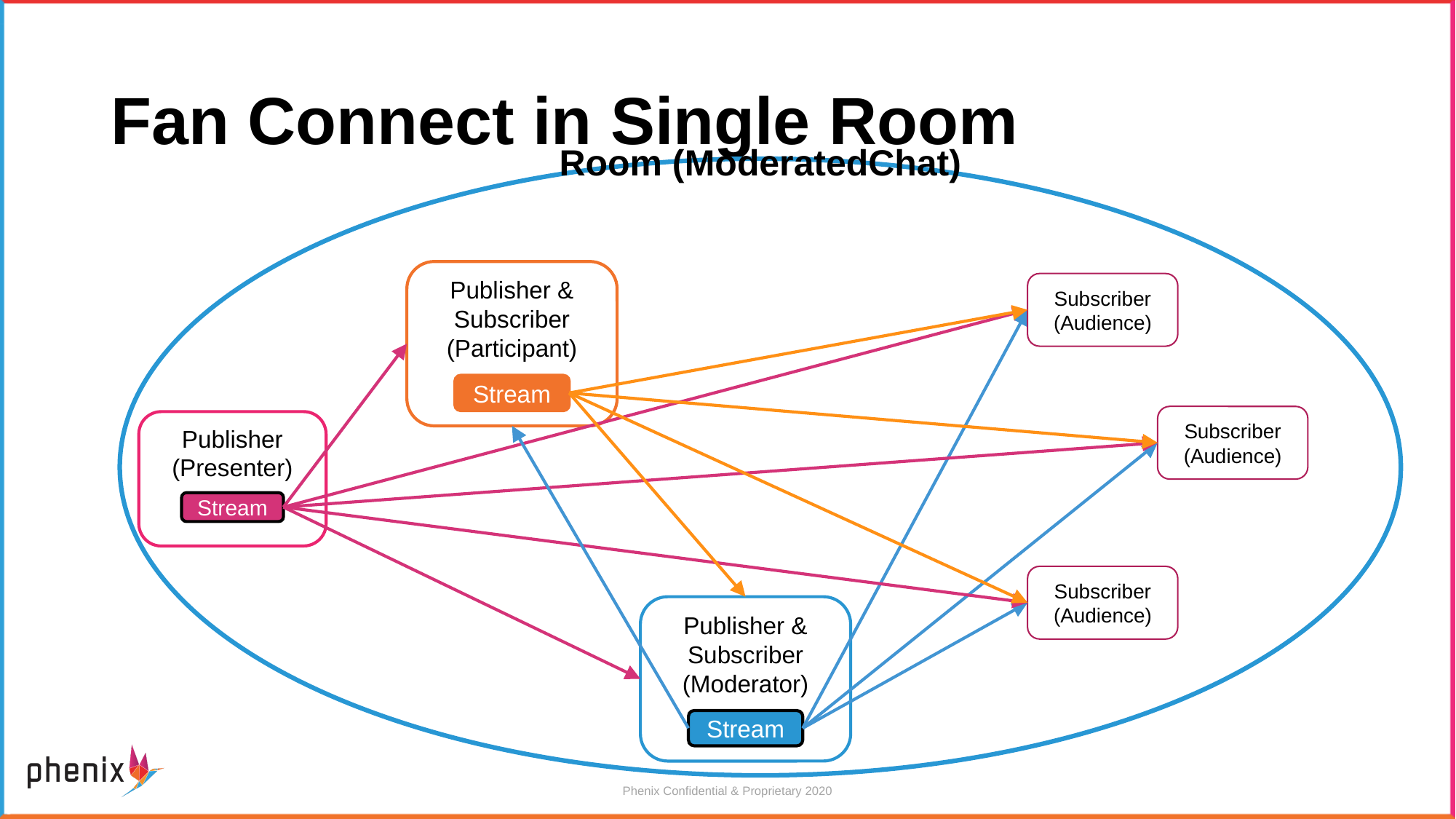

# Fan Connect in Single Room
Room (ModeratedChat)
Publisher & Subscriber (Participant)
Stream
Subscriber (Audience)
Subscriber (Audience)
Publisher (Presenter)
Stream
Subscriber (Audience)
Publisher & Subscriber (Moderator)
Stream